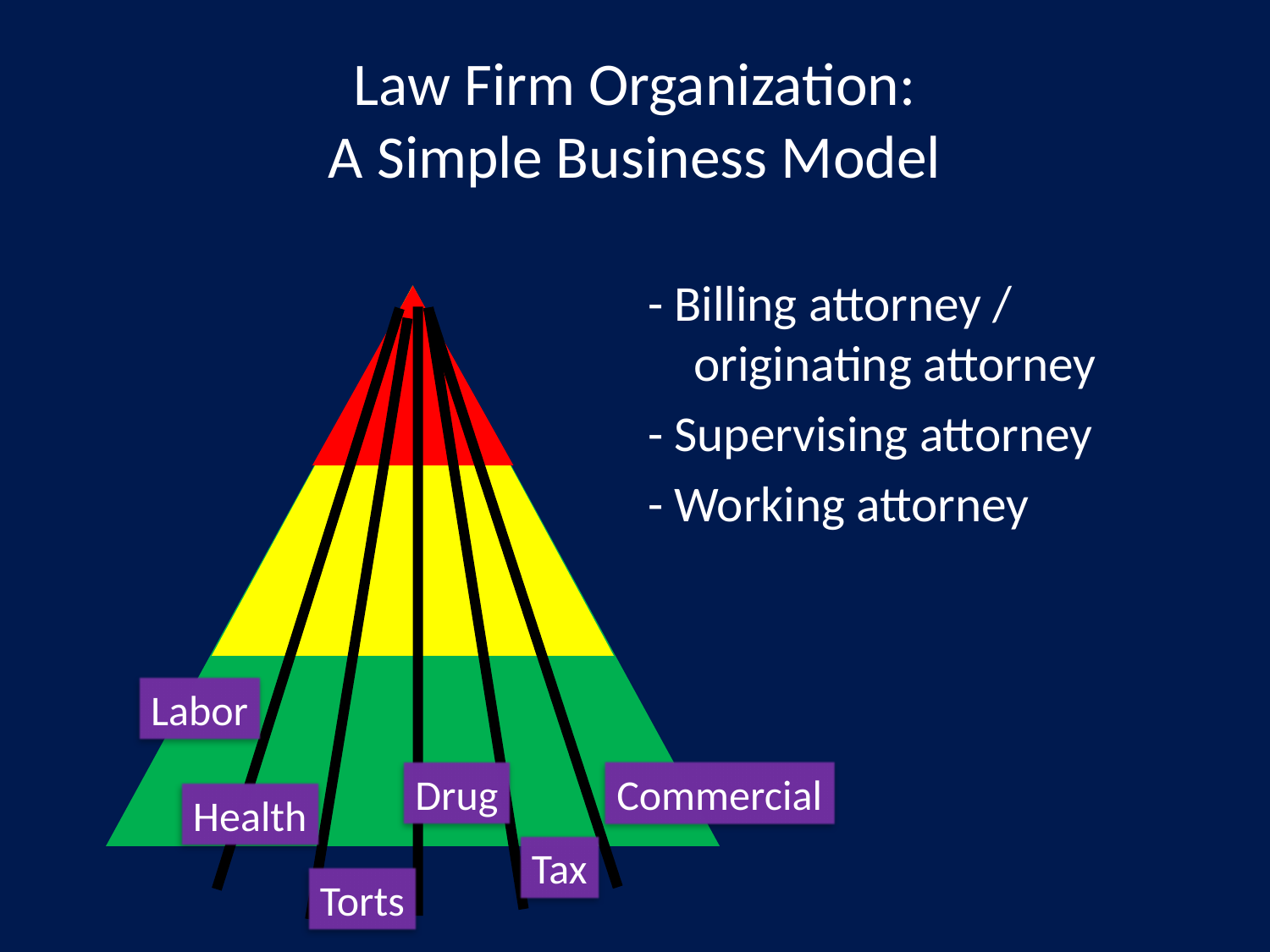

# Law Firm Organization: A Simple Business Model
- Billing attorney / originating attorney
- Supervising attorney
- Working attorney

Labor
Drug
Commercial
Health
Tax
Torts